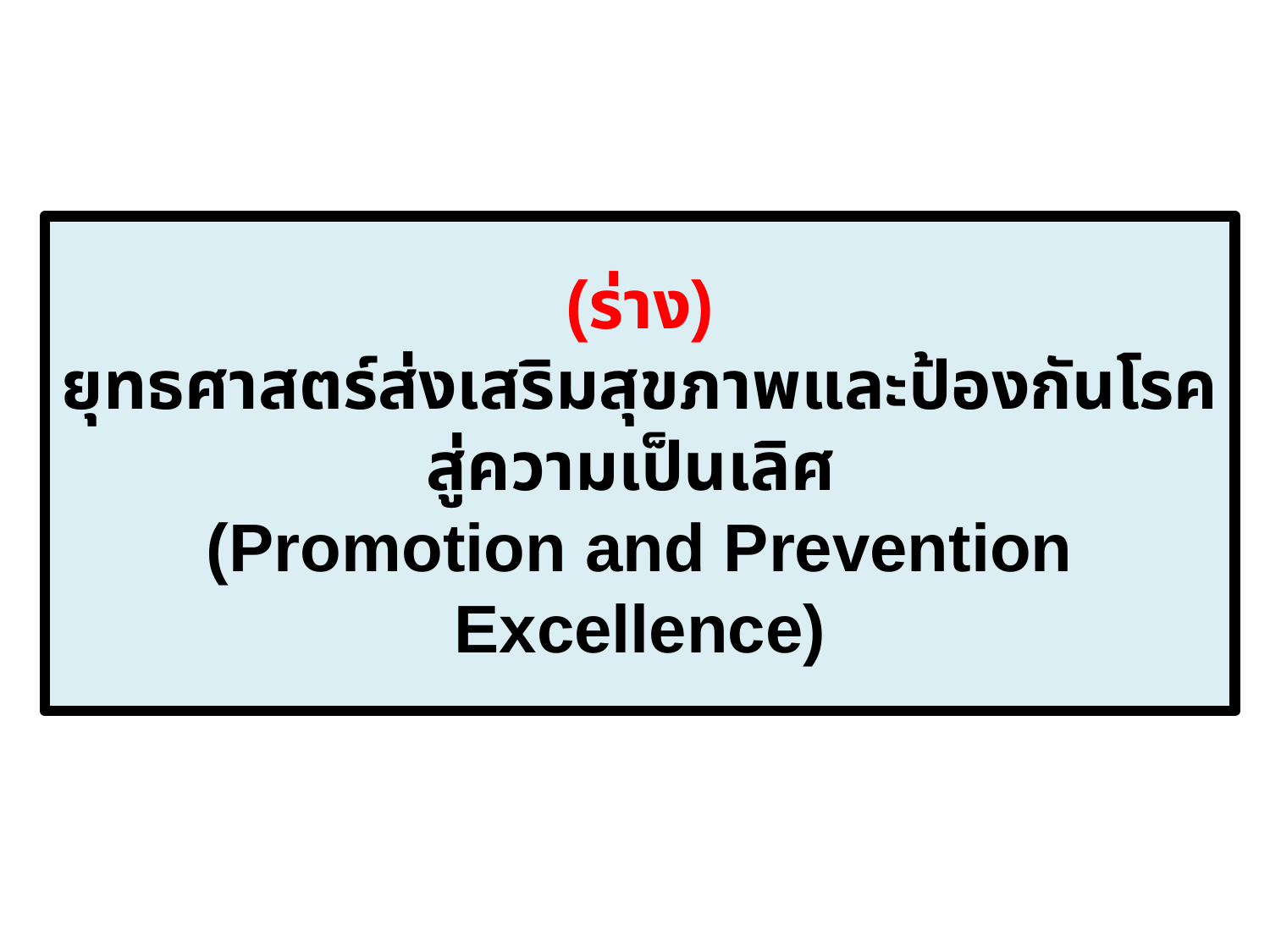

# (ร่าง) ยุทธศาสตร์ส่งเสริมสุขภาพและป้องกันโรค สู่ความเป็นเลิศ (Promotion and Prevention Excellence)